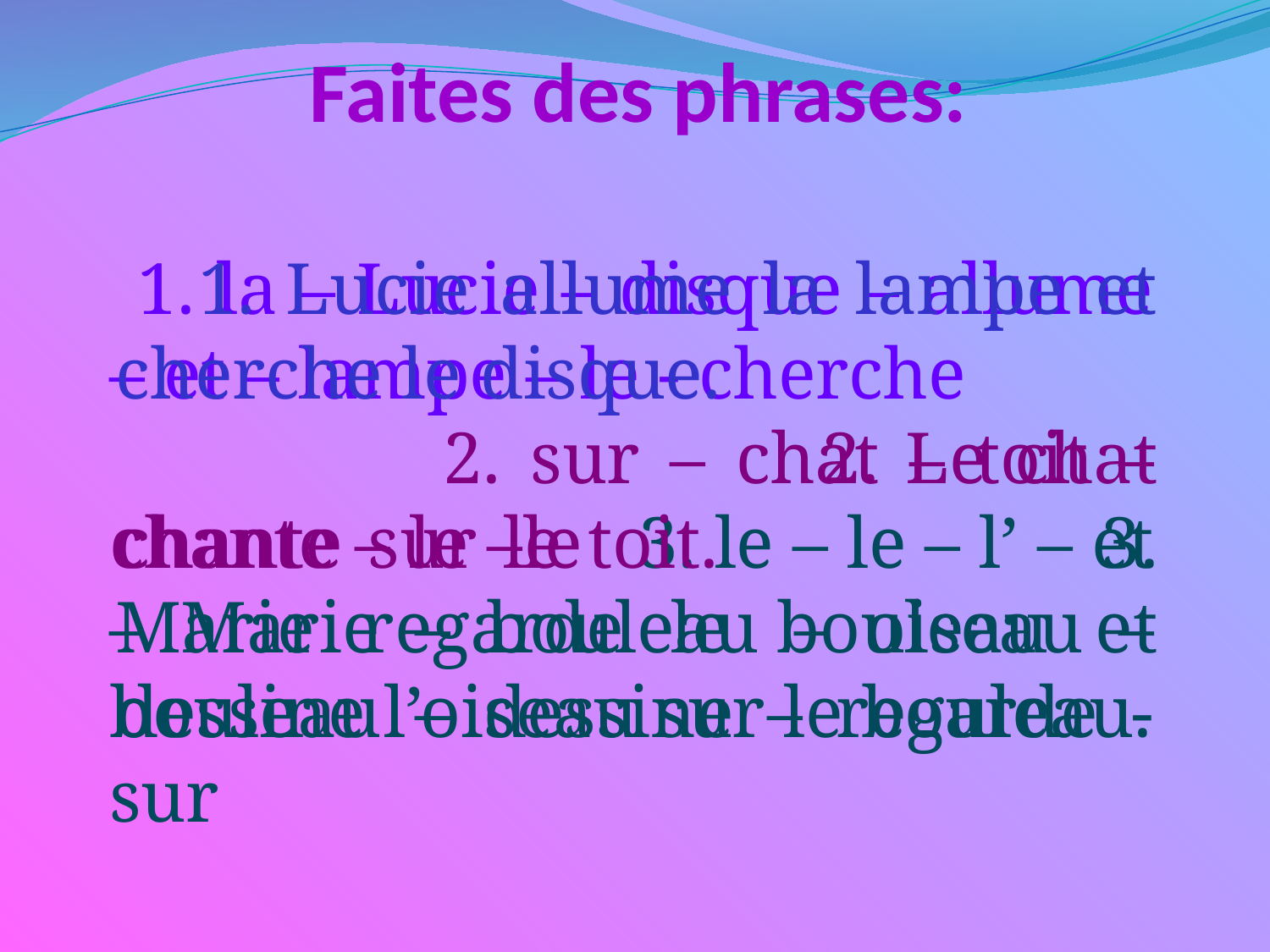

# Faites des phrases:
      1. la – Lucie – disque – allume – et – lampe – le - cherche                      2. sur – chat – toit – chante – le –le   3. le – le – l’ – et – Marie – bouleau – oiseau – bouleau – dessine – regarde - sur
      1. Lucie allume la lampe et cherche le disque.                                                  2. Le chat chante sur le toit.               3. Marie regarde le bouleau et dessine l’oiseau sur le bouleau.